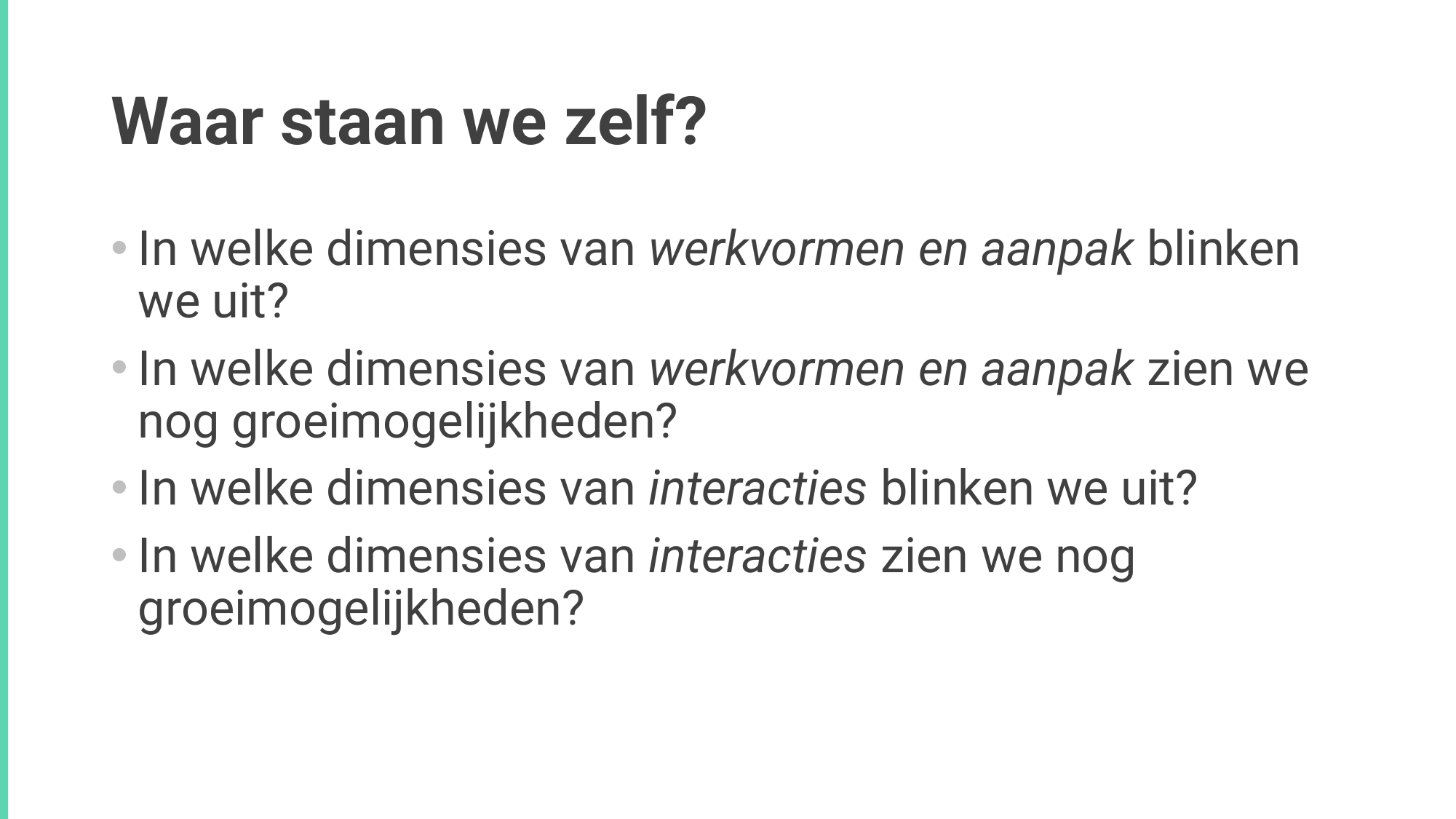

# Waar staan we zelf?
In welke dimensies van werkvormen en aanpak blinken we uit?
In welke dimensies van werkvormen en aanpak zien we nog groeimogelijkheden?
In welke dimensies van interacties blinken we uit?
In welke dimensies van interacties zien we nog groeimogelijkheden?